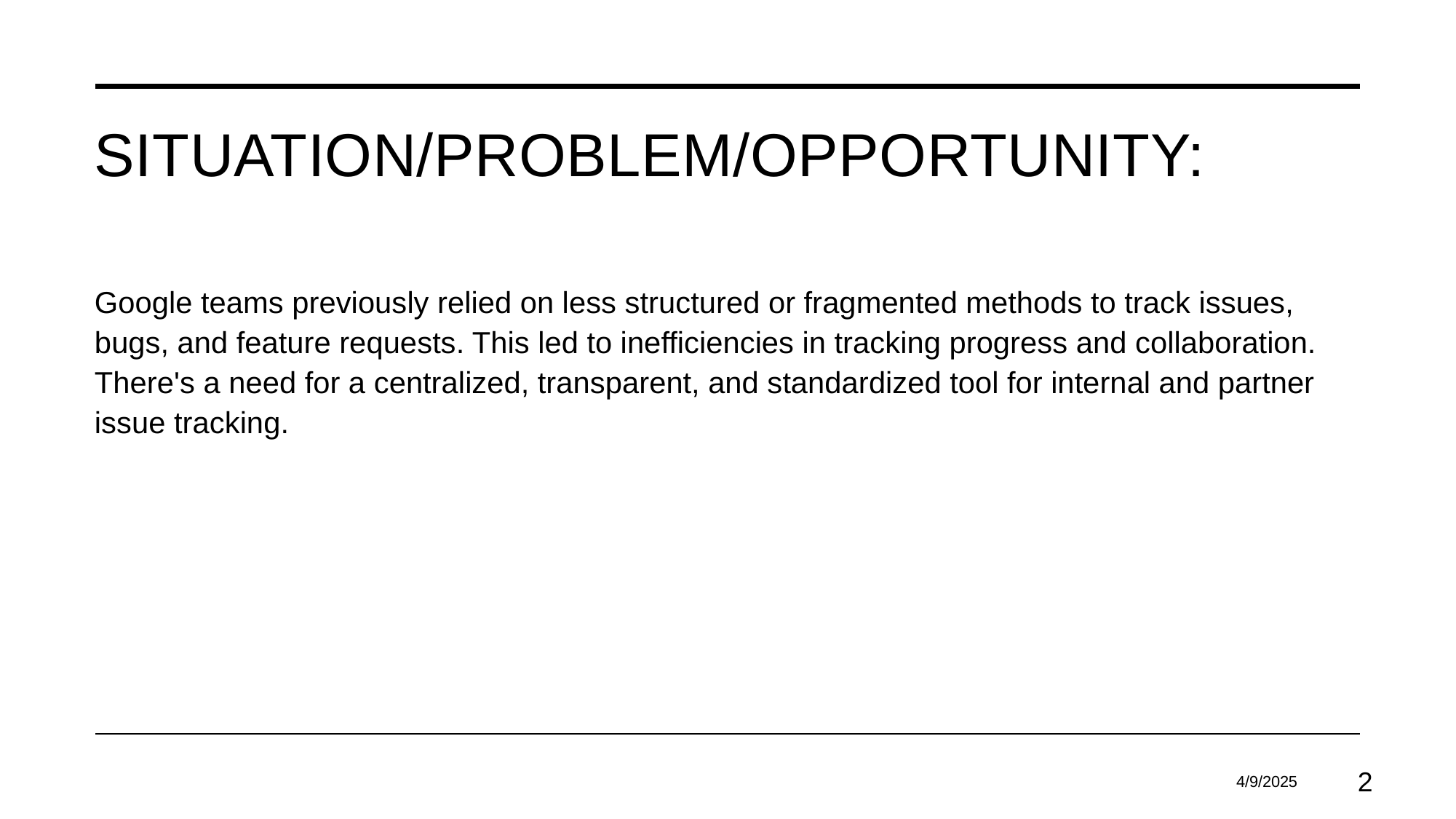

# Situation/Problem/Opportunity:
Google teams previously relied on less structured or fragmented methods to track issues, bugs, and feature requests. This led to inefficiencies in tracking progress and collaboration. There's a need for a centralized, transparent, and standardized tool for internal and partner issue tracking.

4/9/2025
2